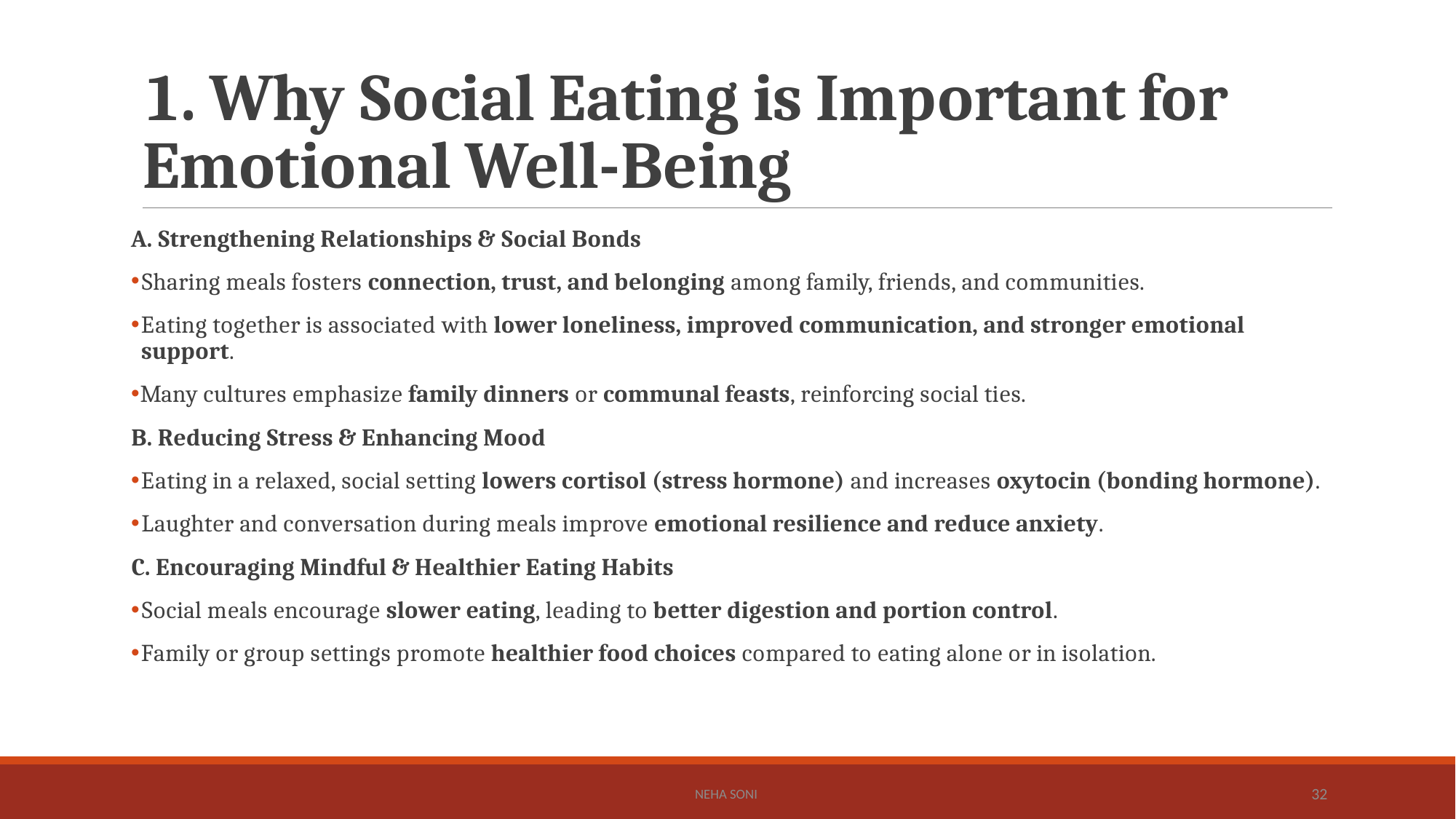

# 1. Why Social Eating is Important for Emotional Well-Being
A. Strengthening Relationships & Social Bonds
Sharing meals fosters connection, trust, and belonging among family, friends, and communities.
Eating together is associated with lower loneliness, improved communication, and stronger emotional support.
Many cultures emphasize family dinners or communal feasts, reinforcing social ties.
B. Reducing Stress & Enhancing Mood
Eating in a relaxed, social setting lowers cortisol (stress hormone) and increases oxytocin (bonding hormone).
Laughter and conversation during meals improve emotional resilience and reduce anxiety.
C. Encouraging Mindful & Healthier Eating Habits
Social meals encourage slower eating, leading to better digestion and portion control.
Family or group settings promote healthier food choices compared to eating alone or in isolation.

Neha Soni
32